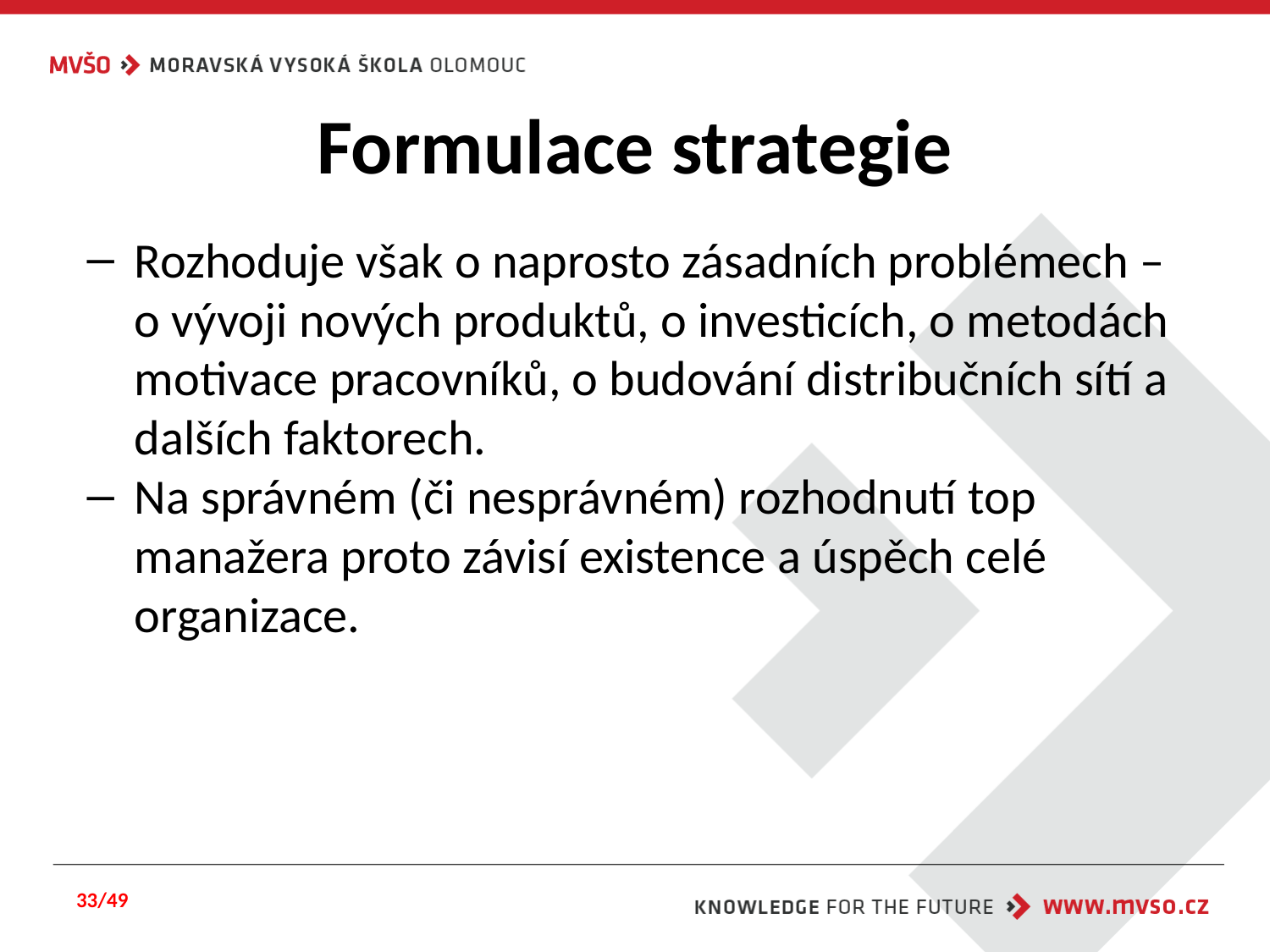

# Formulace strategie
Rozhoduje však o naprosto zásadních problémech – o vývoji nových produktů, o investicích, o metodách motivace pracovníků, o budování distribučních sítí a dalších faktorech.
Na správném (či nesprávném) rozhodnutí top manažera proto závisí existence a úspěch celé organizace.
33/49